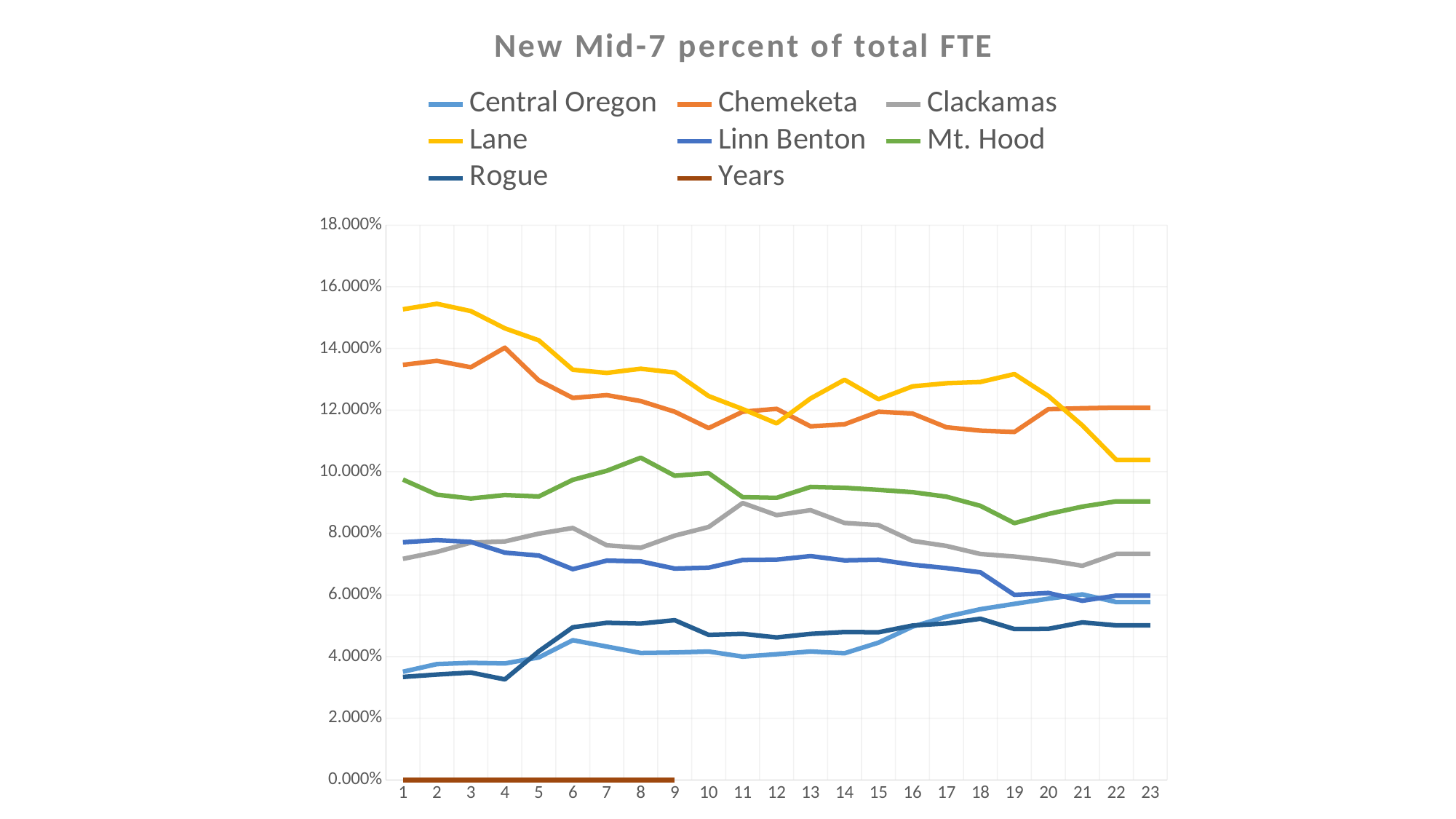

### Chart: New Mid-7 percent of total FTE

| Category | Central Oregon | Chemeketa | Clackamas | Lane | Linn Benton | Mt. Hood | Rogue | Years |
|---|---|---|---|---|---|---|---|---|